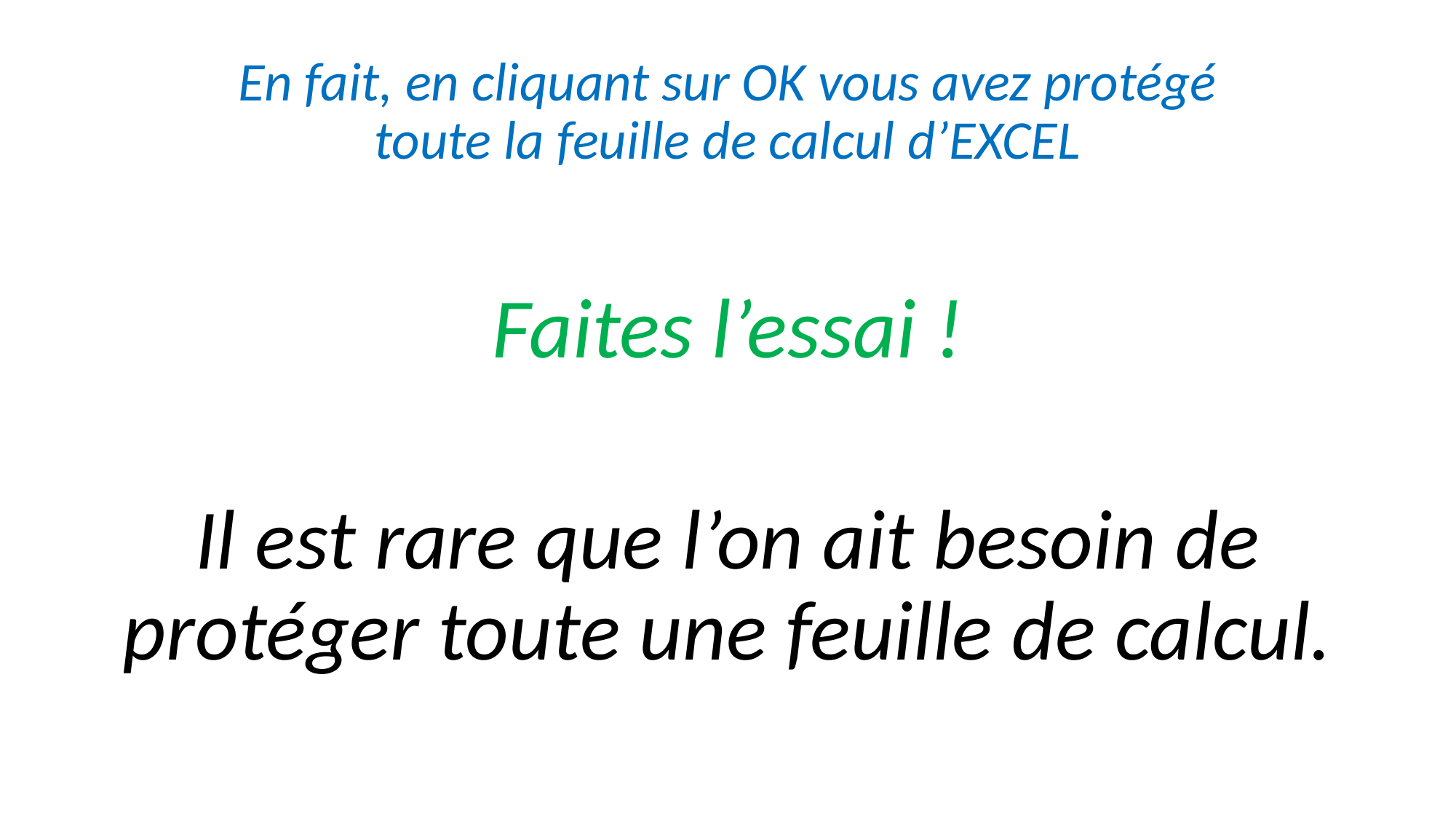

# En fait, en cliquant sur OK vous avez protégé toute la feuille de calcul d’EXCEL

Faites l’essai !

Il est rare que l’on ait besoin de protéger toute une feuille de calcul.